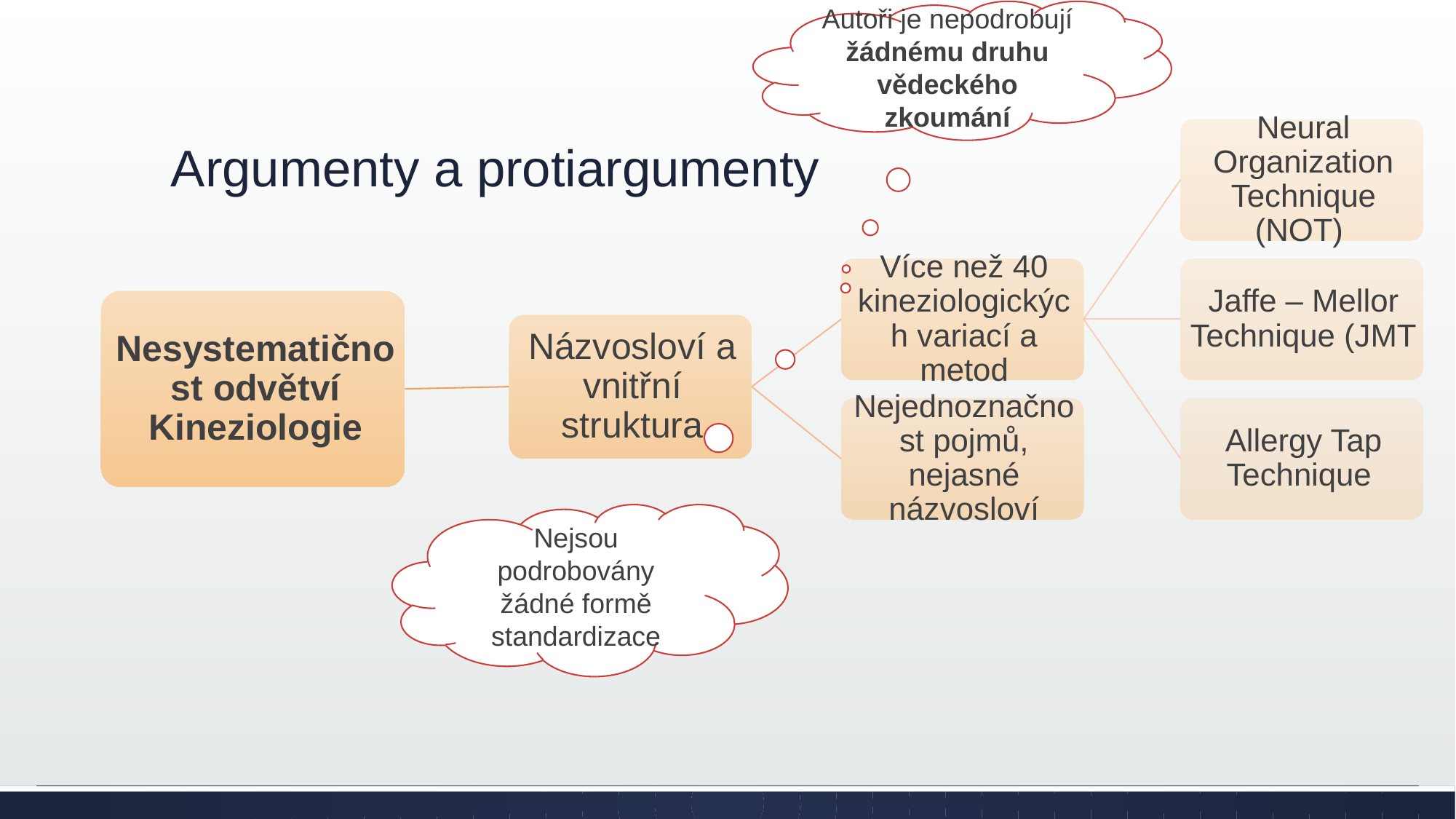

Autoři je nepodrobují žádnému druhu vědeckého zkoumání
Nesystematičnost odvětví Kineziologie

Názvosloví a vnitřní struktura

Více než 40 kineziologických variací a metod

Neural Organization Technique (NOT)

Jaffe – Mellor Technique (JMT

Allergy Tap Technique

Nejednoznačnost pojmů, nejasné názvosloví
# Argumenty a protiargumenty
Nejsou podrobovány žádné formě standardizace